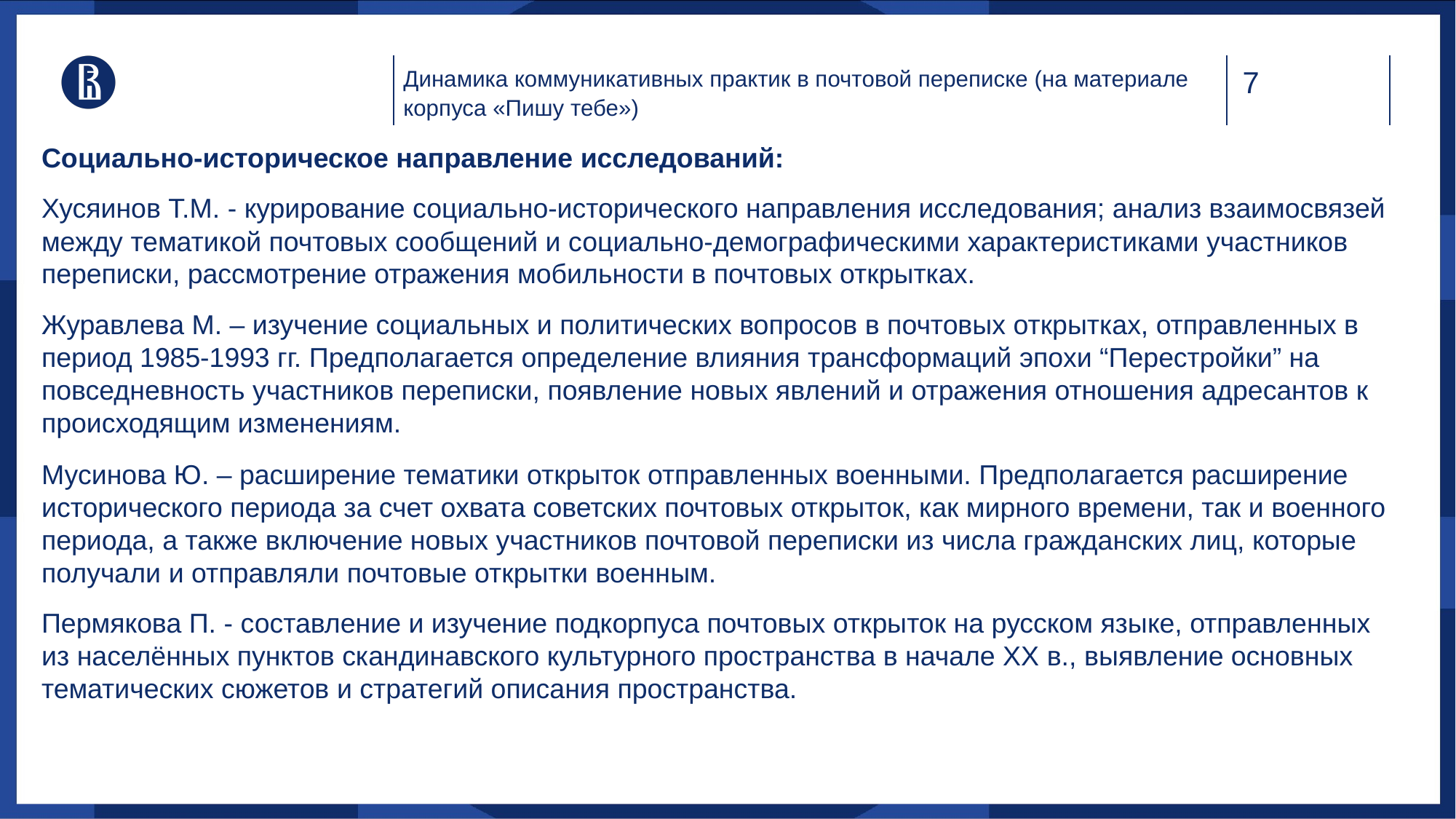

Динамика коммуникативных практик в почтовой переписке (на материале корпуса «Пишу тебе»)
Социально-историческое направление исследований:
Хусяинов Т.М. - курирование социально-исторического направления исследования; анализ взаимосвязей между тематикой почтовых сообщений и социально-демографическими характеристиками участников переписки, рассмотрение отражения мобильности в почтовых открытках.
Журавлева М. – изучение социальных и политических вопросов в почтовых открытках, отправленных в период 1985-1993 гг. Предполагается определение влияния трансформаций эпохи “Перестройки” на повседневность участников переписки, появление новых явлений и отражения отношения адресантов к происходящим изменениям.
Мусинова Ю. – расширение тематики открыток отправленных военными. Предполагается расширение исторического периода за счет охвата советских почтовых открыток, как мирного времени, так и военного периода, а также включение новых участников почтовой переписки из числа гражданских лиц, которые получали и отправляли почтовые открытки военным.
Пермякова П. - составление и изучение подкорпуса почтовых открыток на русском языке, отправленных из населённых пунктов скандинавского культурного пространства в начале XX в., выявление основных тематических сюжетов и стратегий описания пространства.